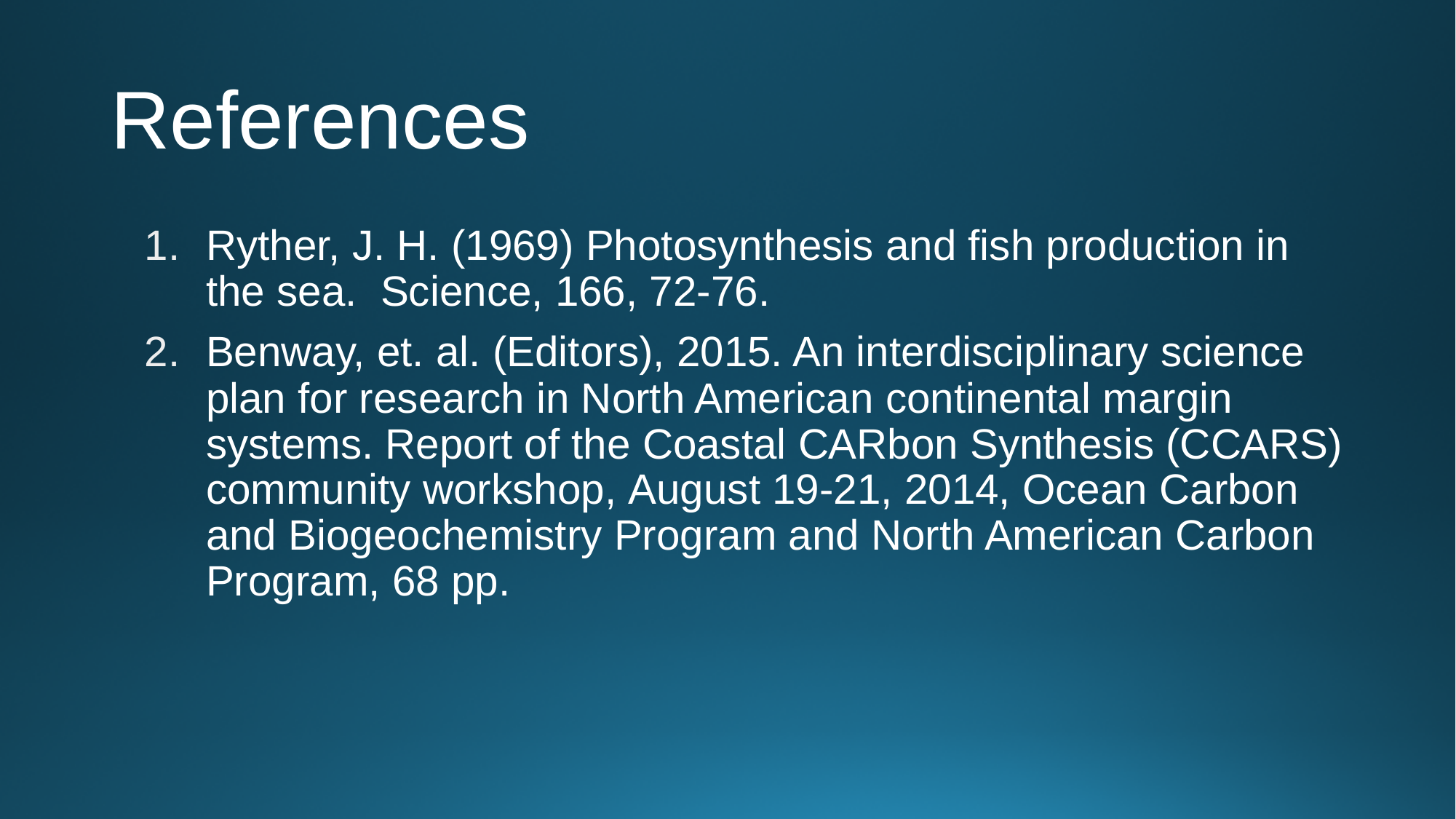

# References
Ryther, J. H. (1969) Photosynthesis and fish production in the sea.  Science, 166, 72-76.
Benway, et. al. (Editors), 2015. An interdisciplinary science plan for research in North American continental margin systems. Report of the Coastal CARbon Synthesis (CCARS) community workshop, August 19-21, 2014, Ocean Carbon and Biogeochemistry Program and North American Carbon Program, 68 pp.